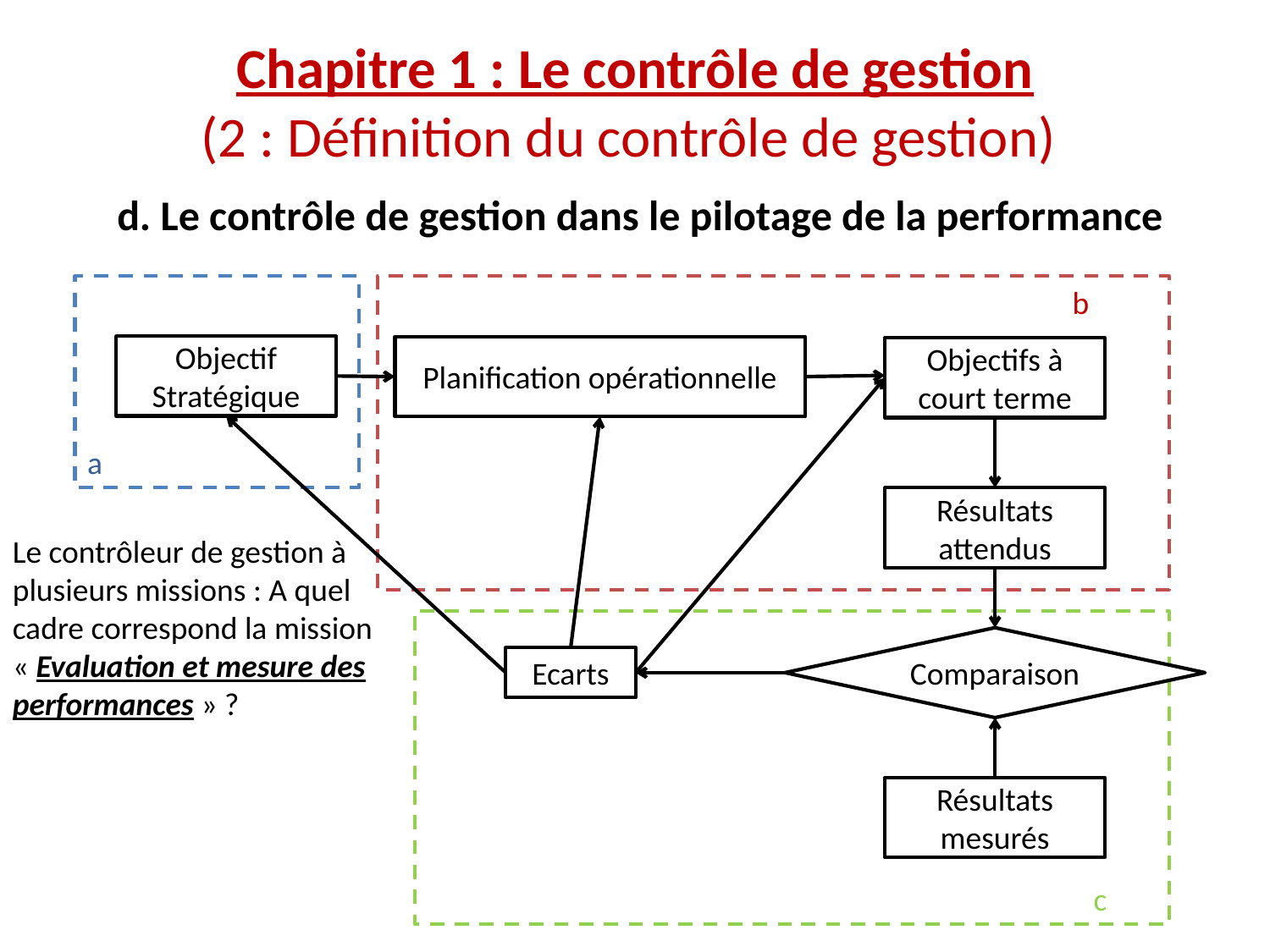

Chapitre 1 : Le contrôle de gestion
(2 : Définition du contrôle de gestion)
d. Le contrôle de gestion dans le pilotage de la performance

b
Objectif Stratégique
Planification opérationnelle
Objectifs à court terme
a
Résultats attendus
Le contrôleur de gestion à plusieurs missions : A quel cadre correspond la mission « Evaluation et mesure des performances » ?

Comparaison
Ecarts
Résultats mesurés
c